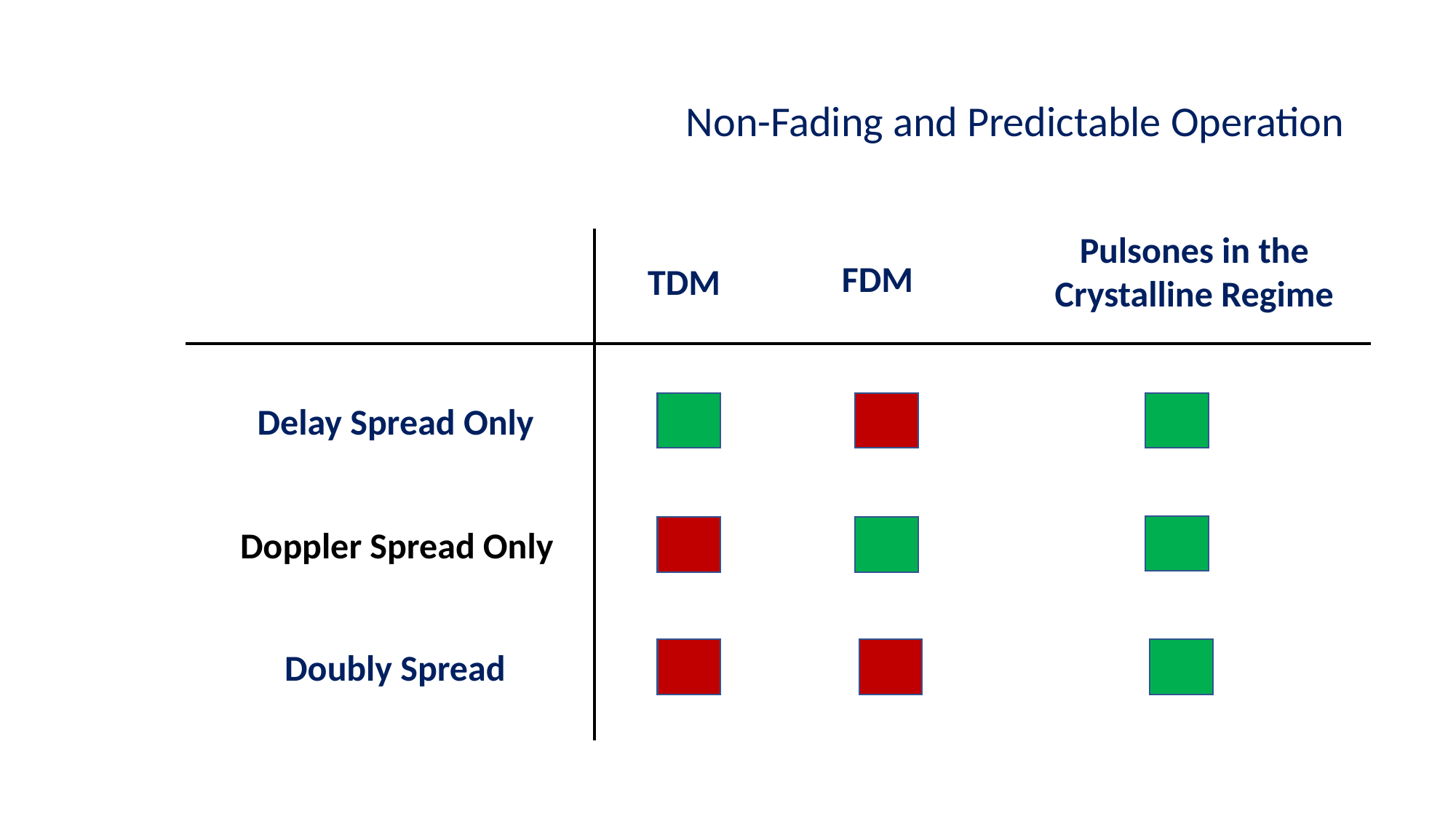

# Non-Fading and Predictable Operation
Pulsones in the Crystalline Regime
FDM
TDM

Delay Spread Only

Doppler Spread Only

Doubly Spread